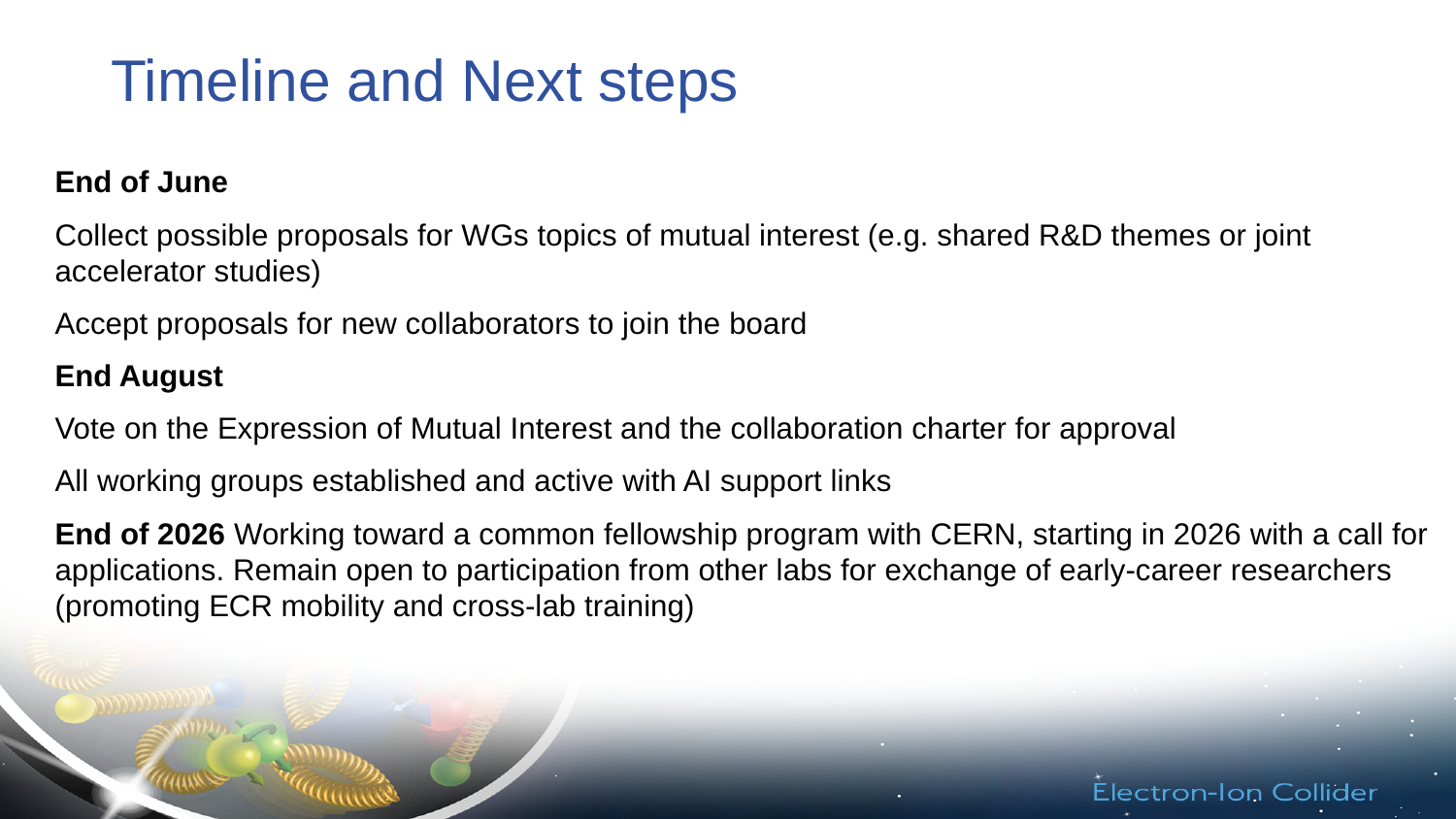

# Timeline and Next steps
End of June
Collect possible proposals for WGs topics of mutual interest (e.g. shared R&D themes or joint accelerator studies)
Accept proposals for new collaborators to join the board
End August
Vote on the Expression of Mutual Interest and the collaboration charter for approval
All working groups established and active with AI support links
End of 2026 Working toward a common fellowship program with CERN, starting in 2026 with a call for applications. Remain open to participation from other labs for exchange of early‑career researchers (promoting ECR mobility and cross‑lab training)